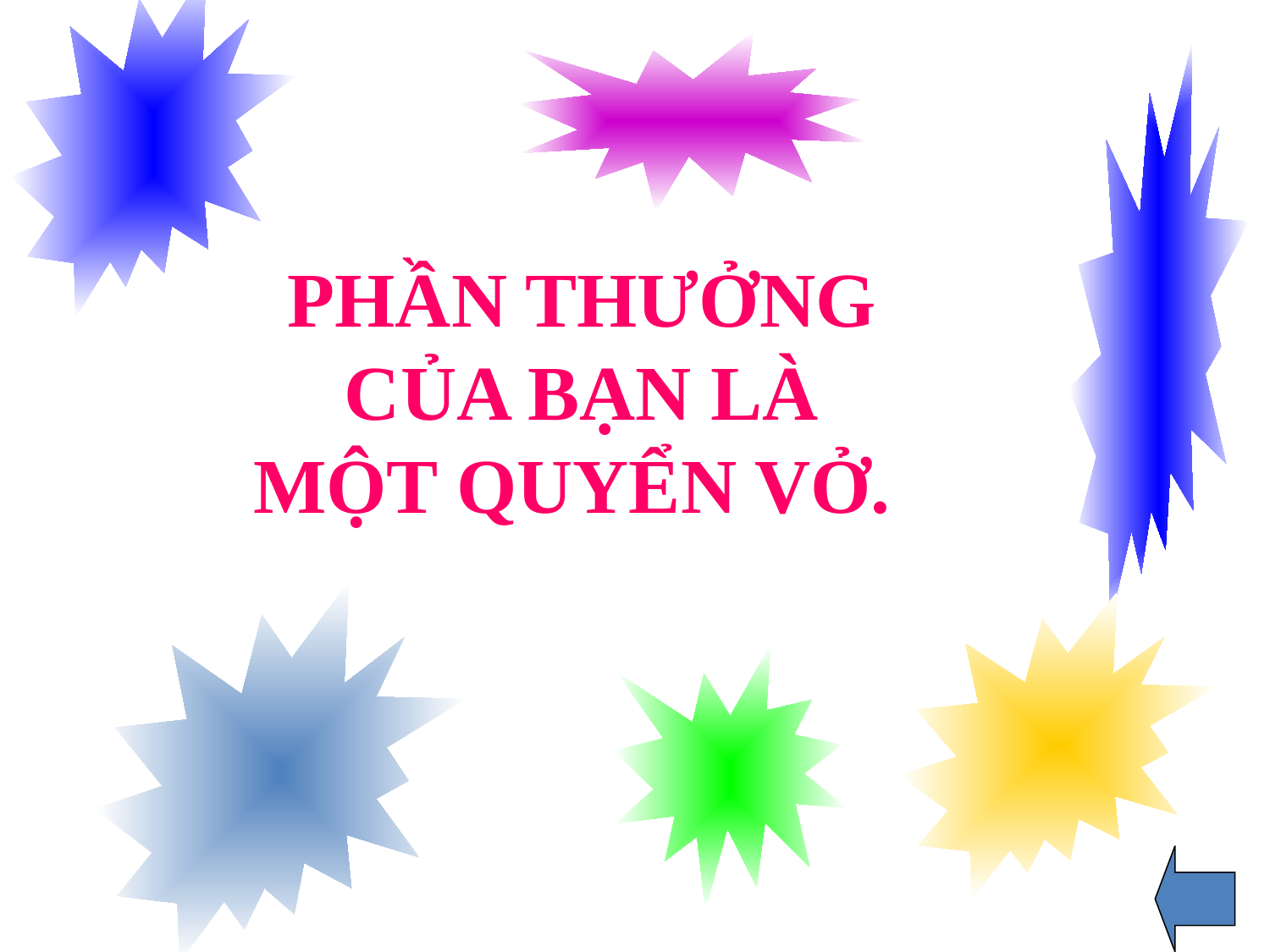

PHẦN THƯỞNG CỦA BẠN LÀ MỘT QUYỂN VỞ.